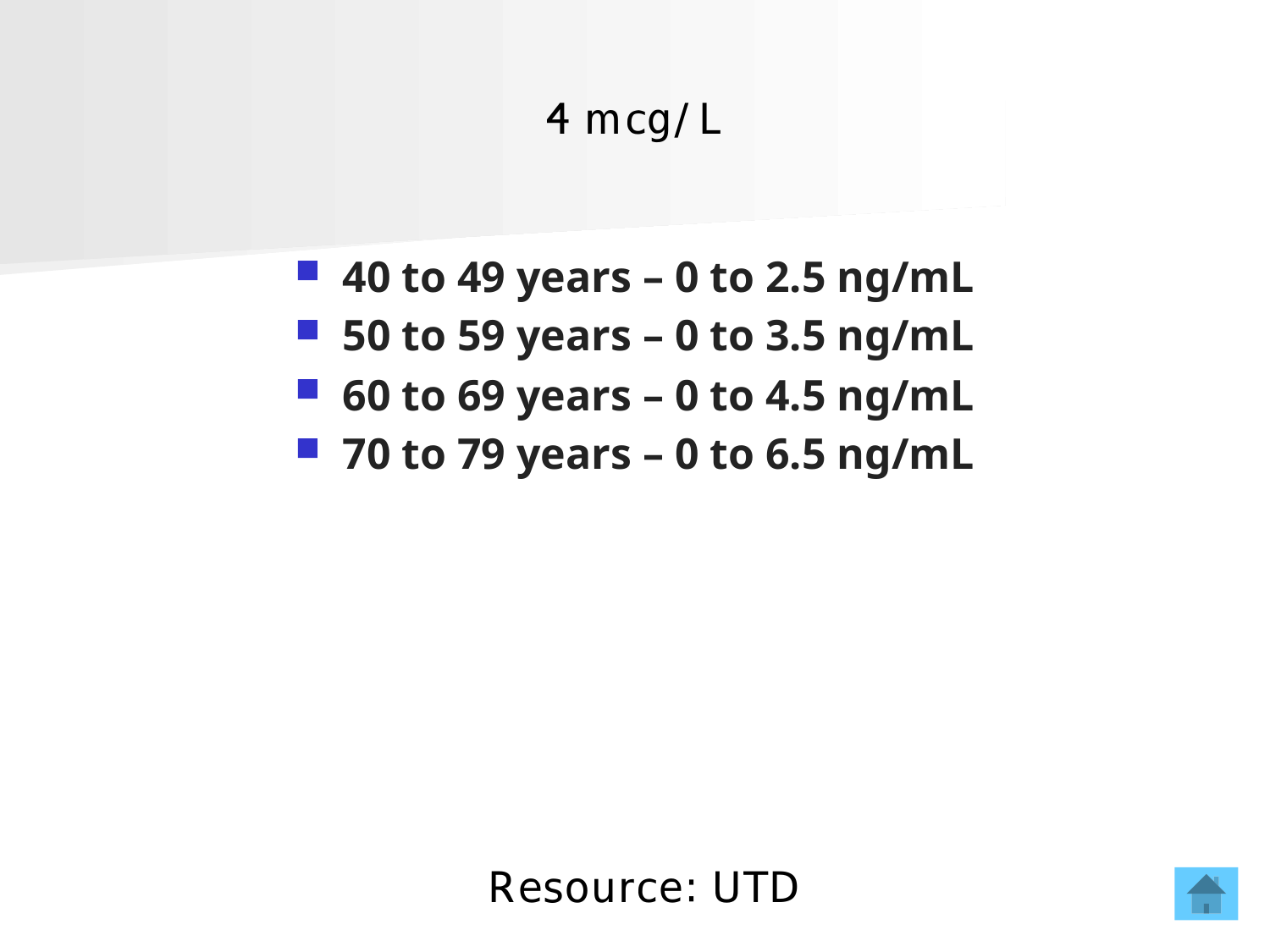

# 4 mcg/L
40 to 49 years – 0 to 2.5 ng/mL
50 to 59 years – 0 to 3.5 ng/mL
60 to 69 years – 0 to 4.5 ng/mL
70 to 79 years – 0 to 6.5 ng/mL
Resource: UTD